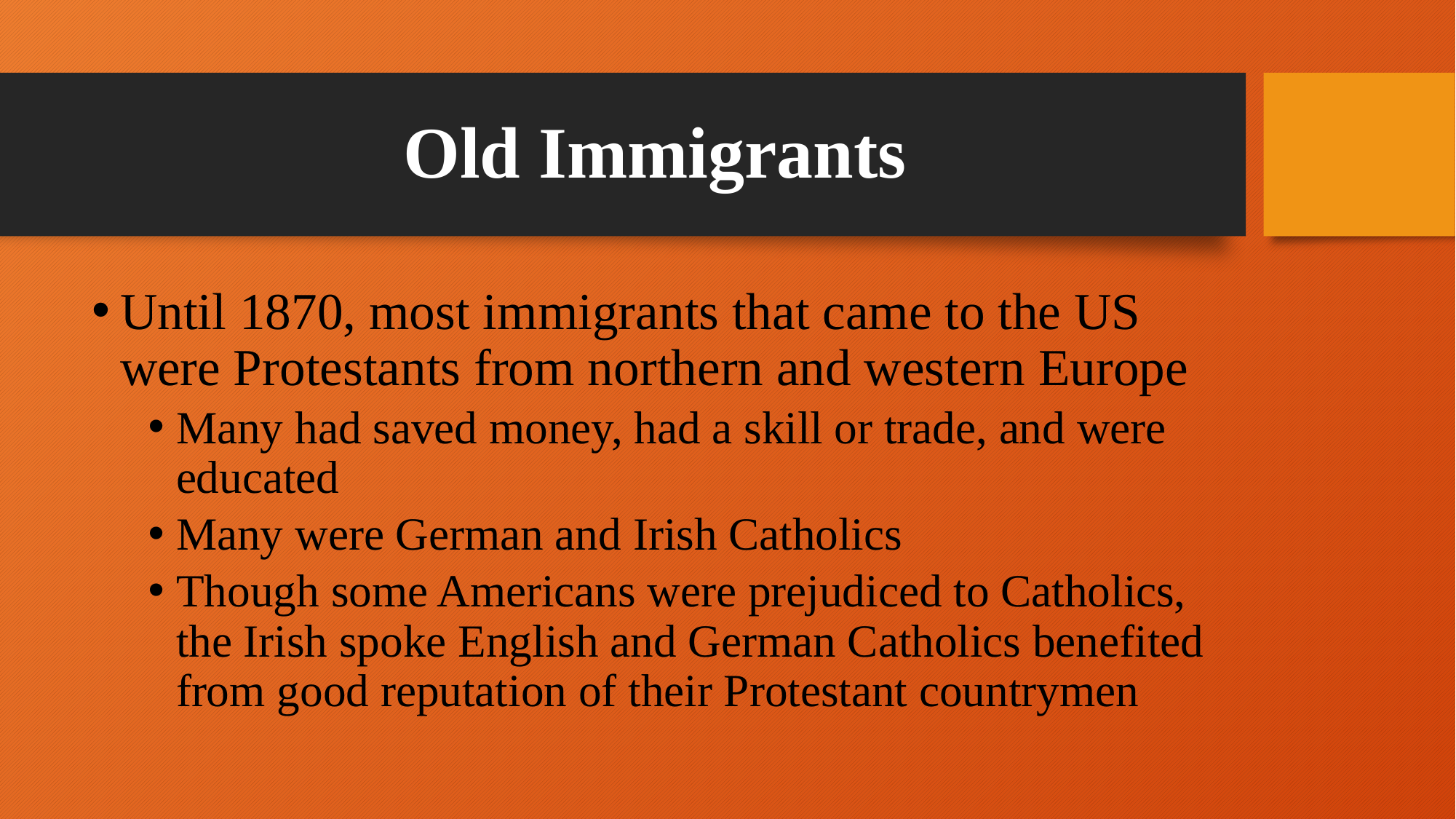

# Old Immigrants
Until 1870, most immigrants that came to the US were Protestants from northern and western Europe
Many had saved money, had a skill or trade, and were educated
Many were German and Irish Catholics
Though some Americans were prejudiced to Catholics, the Irish spoke English and German Catholics benefited from good reputation of their Protestant countrymen